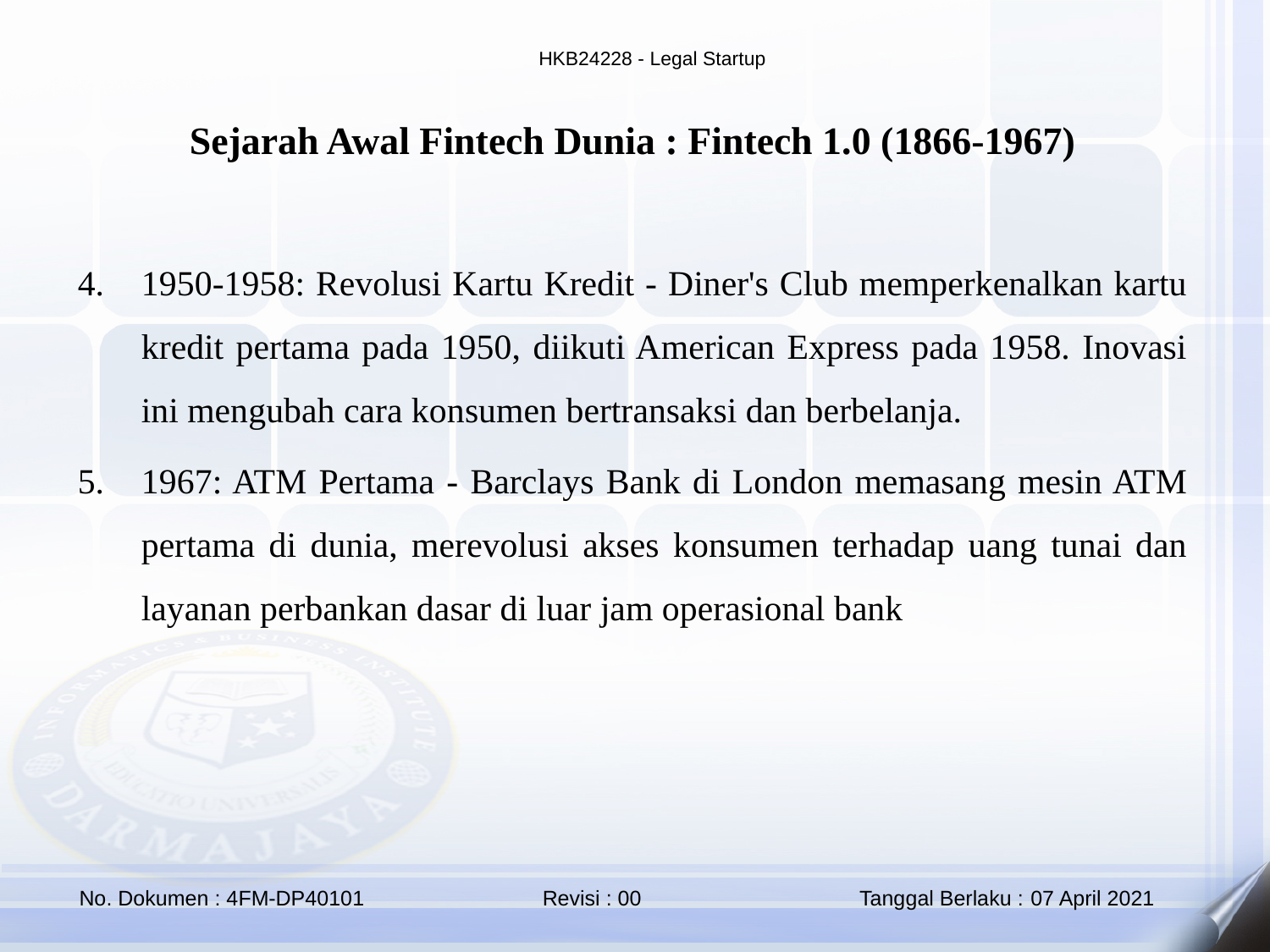

Sejarah Awal Fintech Dunia : Fintech 1.0 (1866-1967)

1950-1958: Revolusi Kartu Kredit - Diner's Club memperkenalkan kartu kredit pertama pada 1950, diikuti American Express pada 1958. Inovasi ini mengubah cara konsumen bertransaksi dan berbelanja.
1967: ATM Pertama - Barclays Bank di London memasang mesin ATM pertama di dunia, merevolusi akses konsumen terhadap uang tunai dan layanan perbankan dasar di luar jam operasional bank